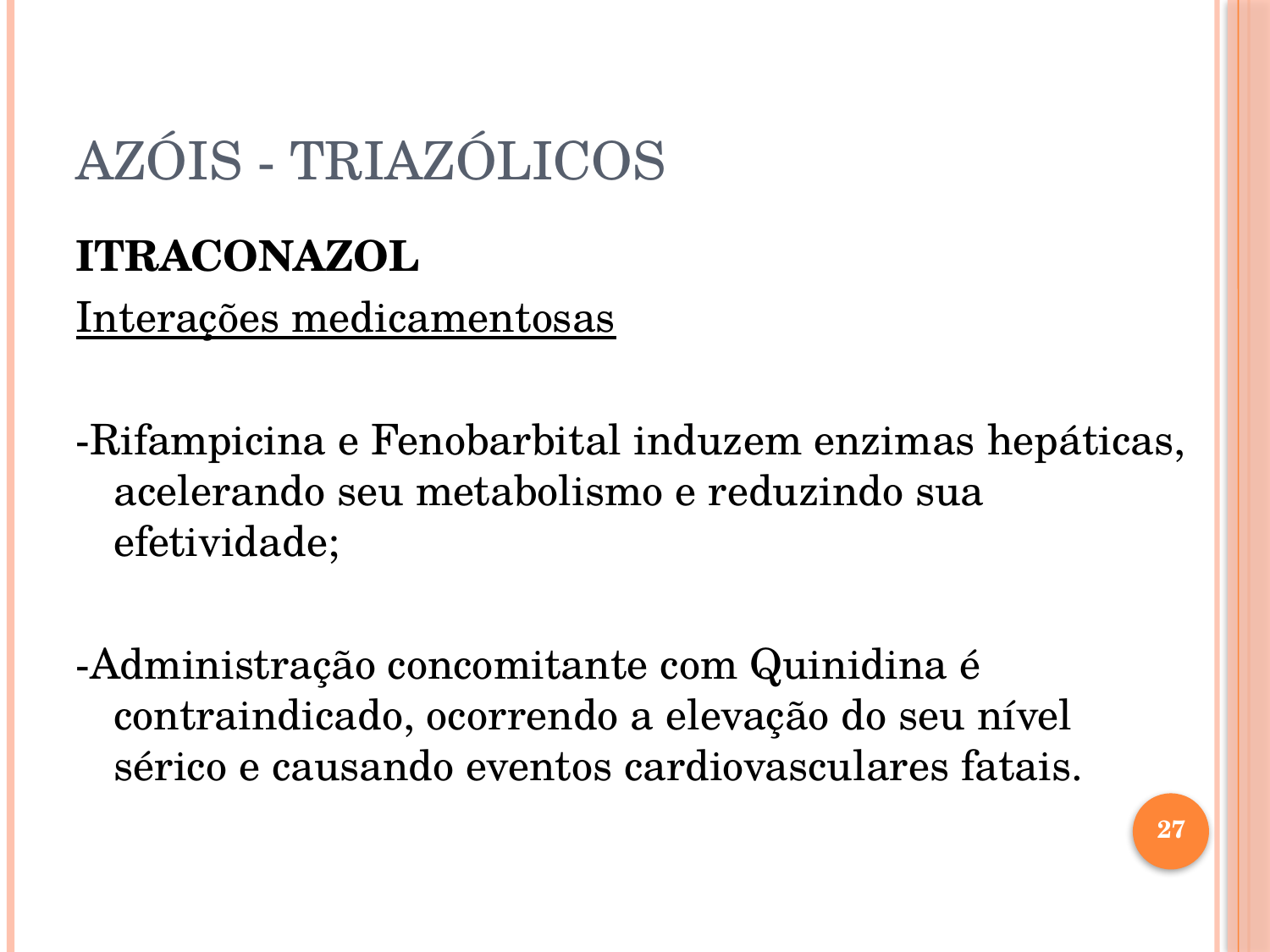

# Azóis - Triazólicos
ITRACONAZOL
Interações medicamentosas

-Rifampicina e Fenobarbital induzem enzimas hepáticas, acelerando seu metabolismo e reduzindo sua efetividade;

-Administração concomitante com Quinidina é contraindicado, ocorrendo a elevação do seu nível sérico e causando eventos cardiovasculares fatais.
27